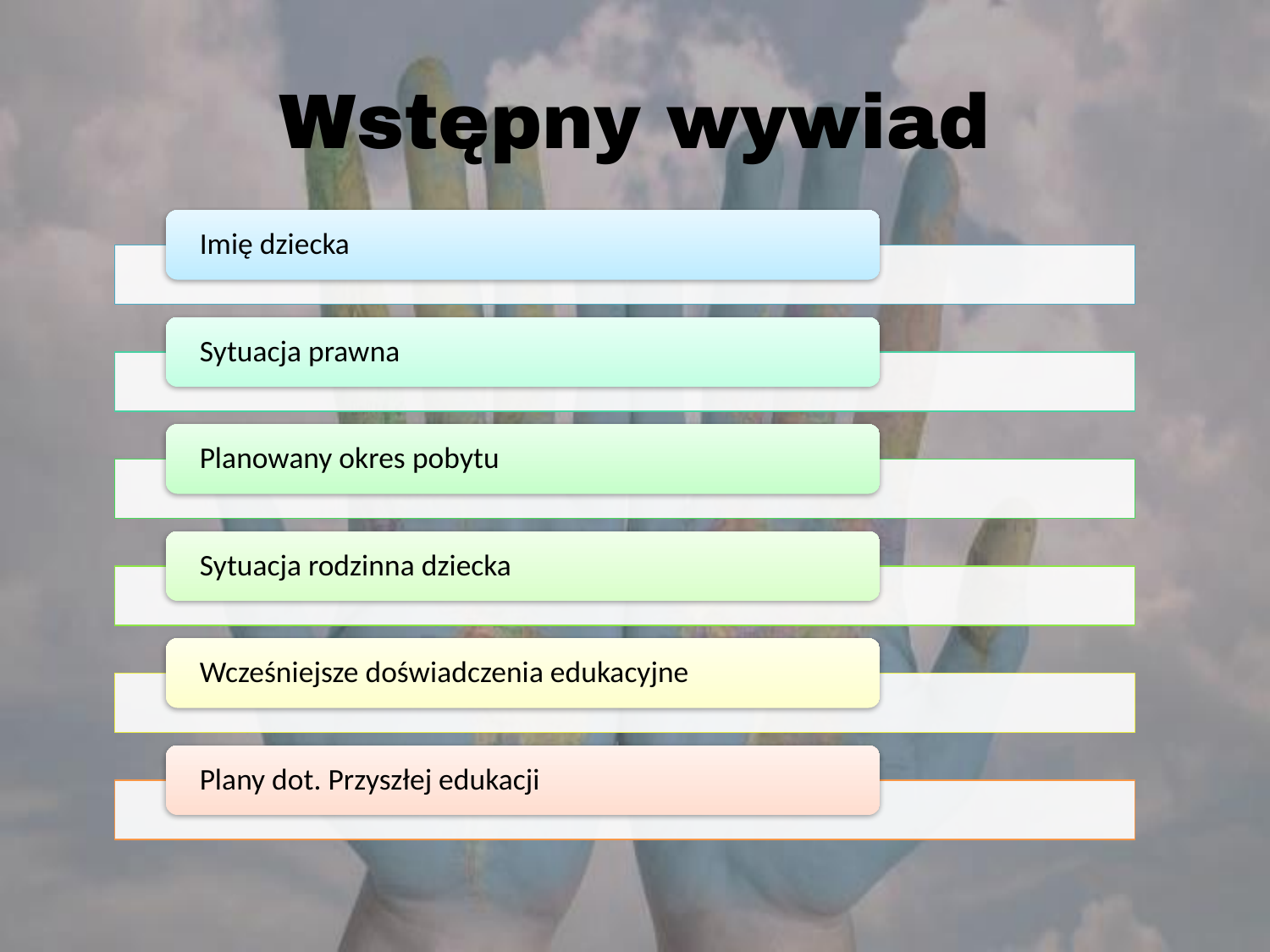

# Wstępny wywiad
Imię dziecka
Sytuacja prawna
Planowany okres pobytu
Sytuacja rodzinna dziecka
Wcześniejsze doświadczenia edukacyjne
Plany dot. Przyszłej edukacji